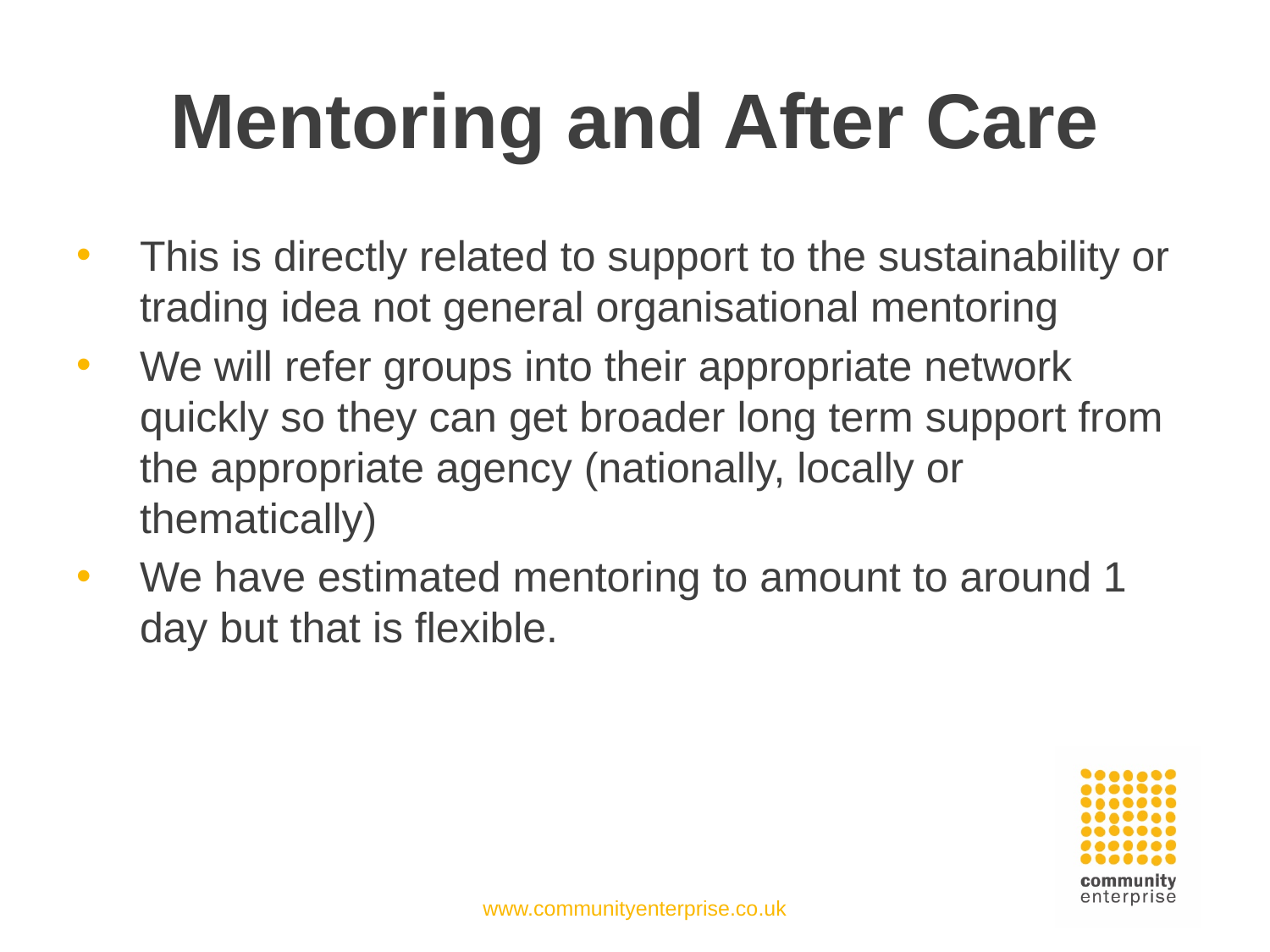

# Mentoring and After Care
This is directly related to support to the sustainability or trading idea not general organisational mentoring
We will refer groups into their appropriate network quickly so they can get broader long term support from the appropriate agency (nationally, locally or thematically)
We have estimated mentoring to amount to around 1 day but that is flexible.
www.communityenterprise.co.uk